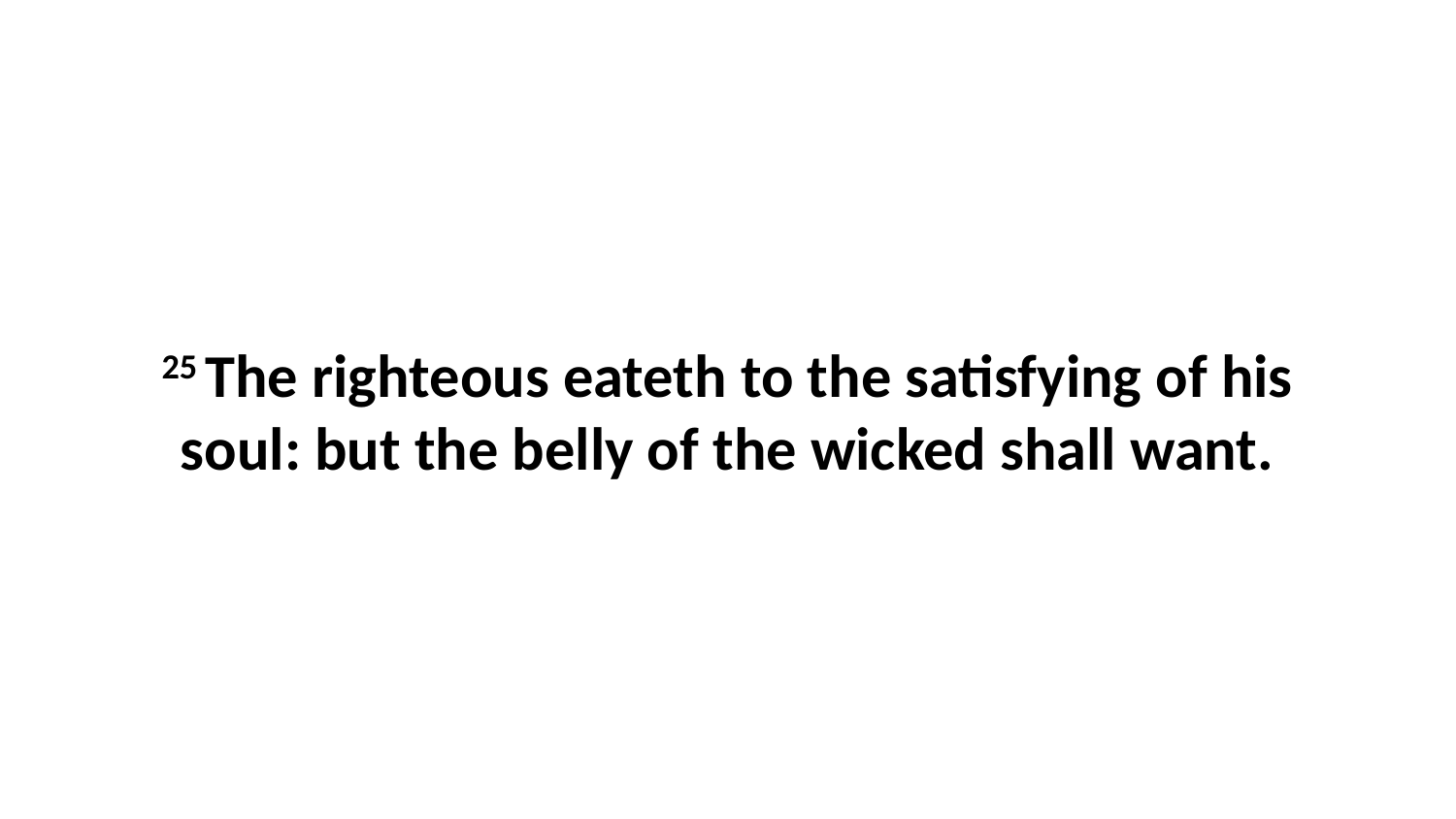

25 The righteous eateth to the satisfying of his soul: but the belly of the wicked shall want.